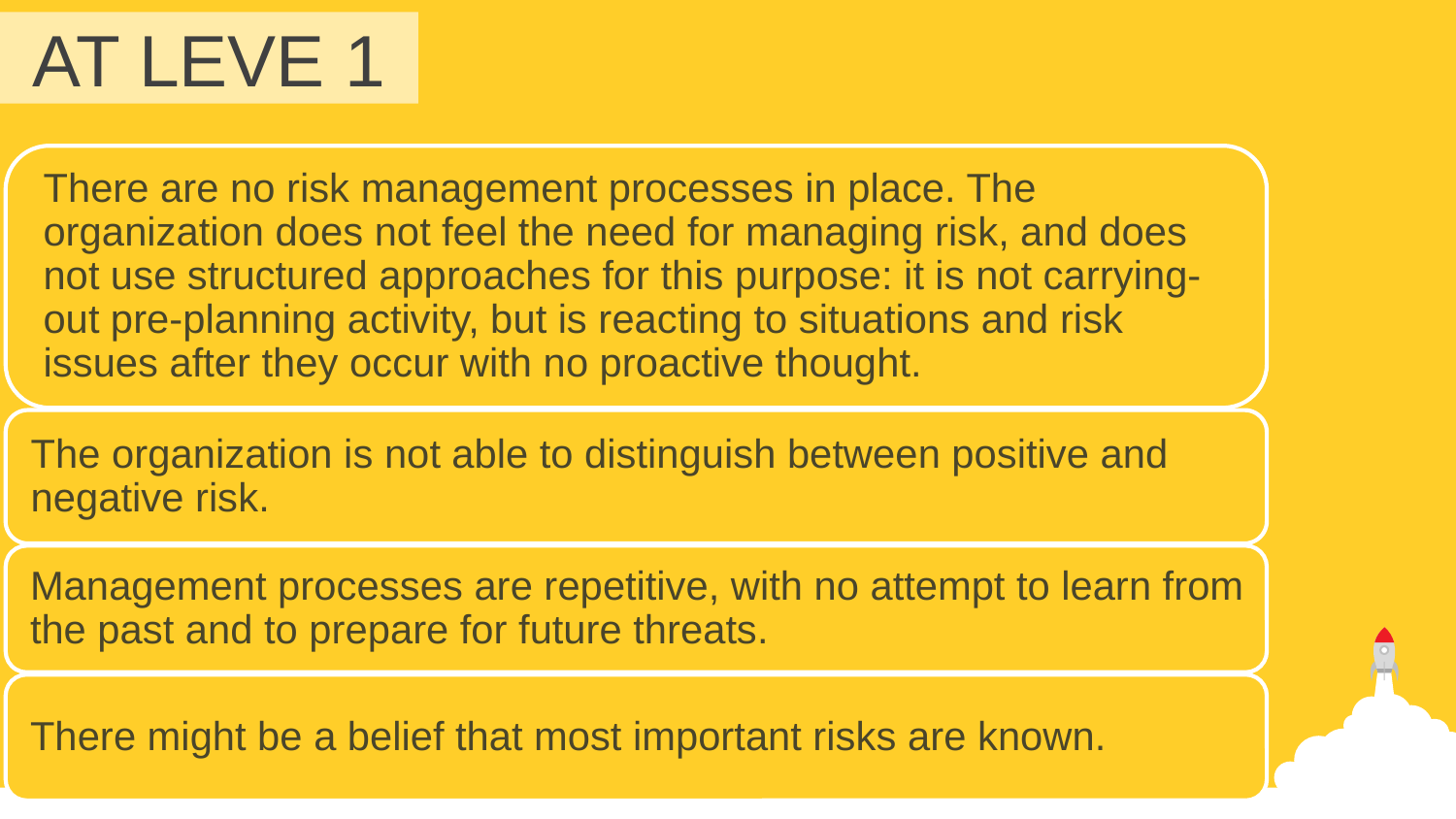

AT LEVE 1
There are no risk management processes in place. The organization does not feel the need for managing risk, and does not use structured approaches for this purpose: it is not carrying-out pre-planning activity, but is reacting to situations and risk issues after they occur with no proactive thought.
The organization is not able to distinguish between positive and negative risk.
Management processes are repetitive, with no attempt to learn from the past and to prepare for future threats.
There might be a belief that most important risks are known.